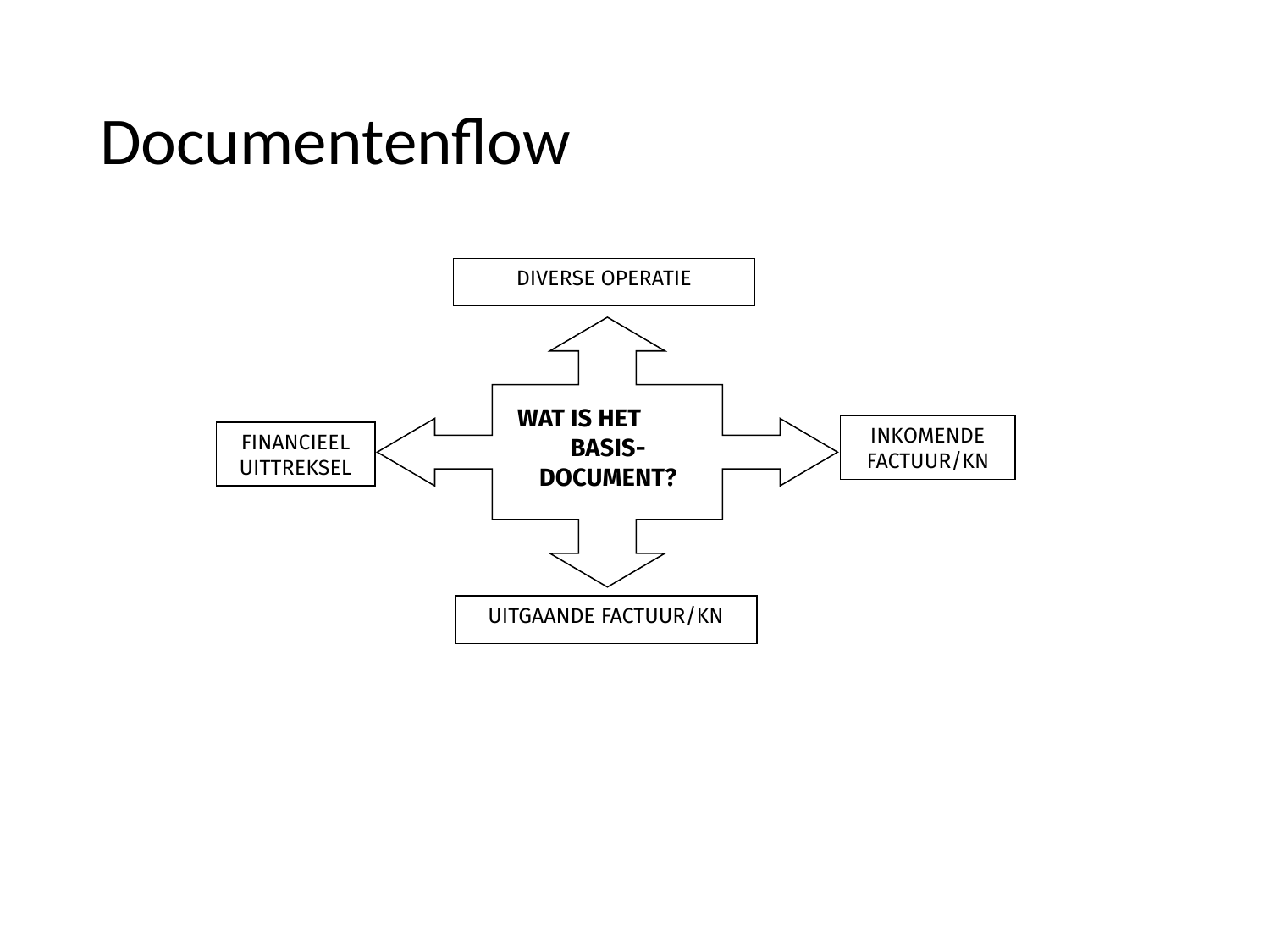

# Documentenflow

DIVERSE OPERATIE

WAT IS HET
BASIS-DOCUMENT?
INKOMENDE
FACTUUR/KN
FINANCIEEL
UITTREKSEL
UITGAANDE FACTUUR/KN